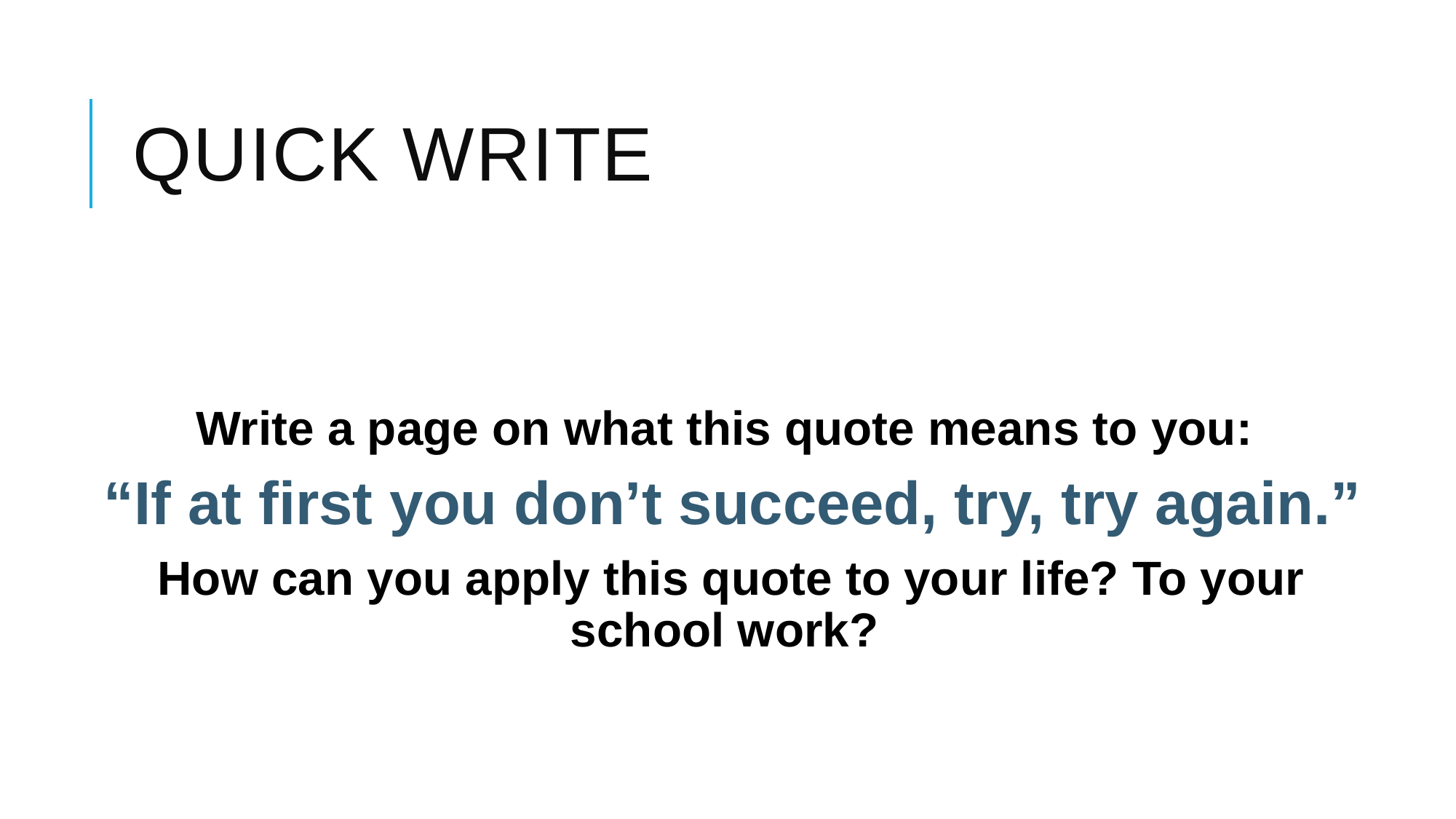

# Quick Write
Write a page on what this quote means to you:
“If at first you don’t succeed, try, try again.”
How can you apply this quote to your life? To your school work?